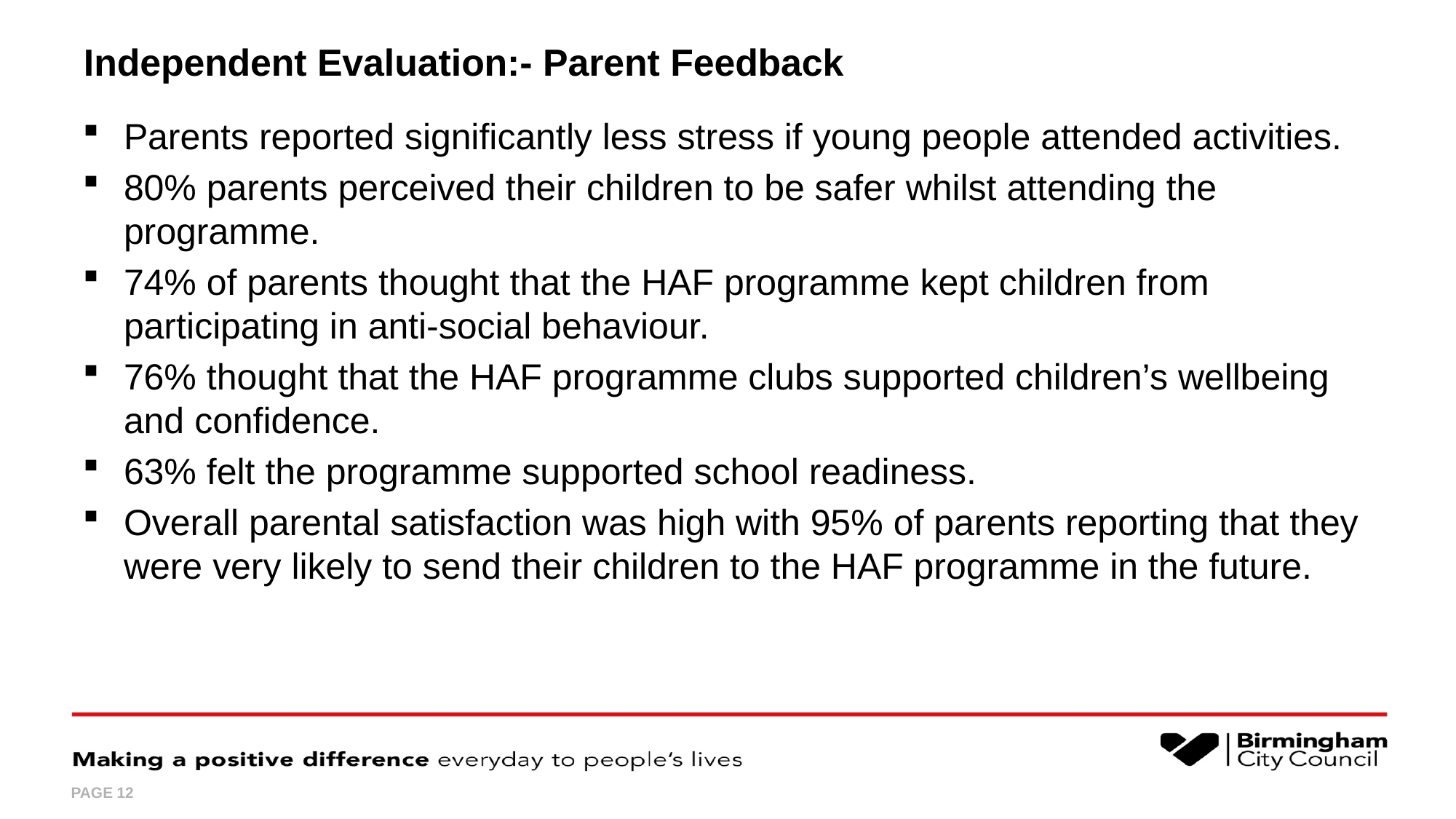

# Independent Evaluation:- Parent Feedback
Parents reported significantly less stress if young people attended activities.
80% parents perceived their children to be safer whilst attending the programme.
74% of parents thought that the HAF programme kept children from participating in anti-social behaviour.
76% thought that the HAF programme clubs supported children’s wellbeing and confidence.
63% felt the programme supported school readiness.
Overall parental satisfaction was high with 95% of parents reporting that they were very likely to send their children to the HAF programme in the future.

PAGE 12